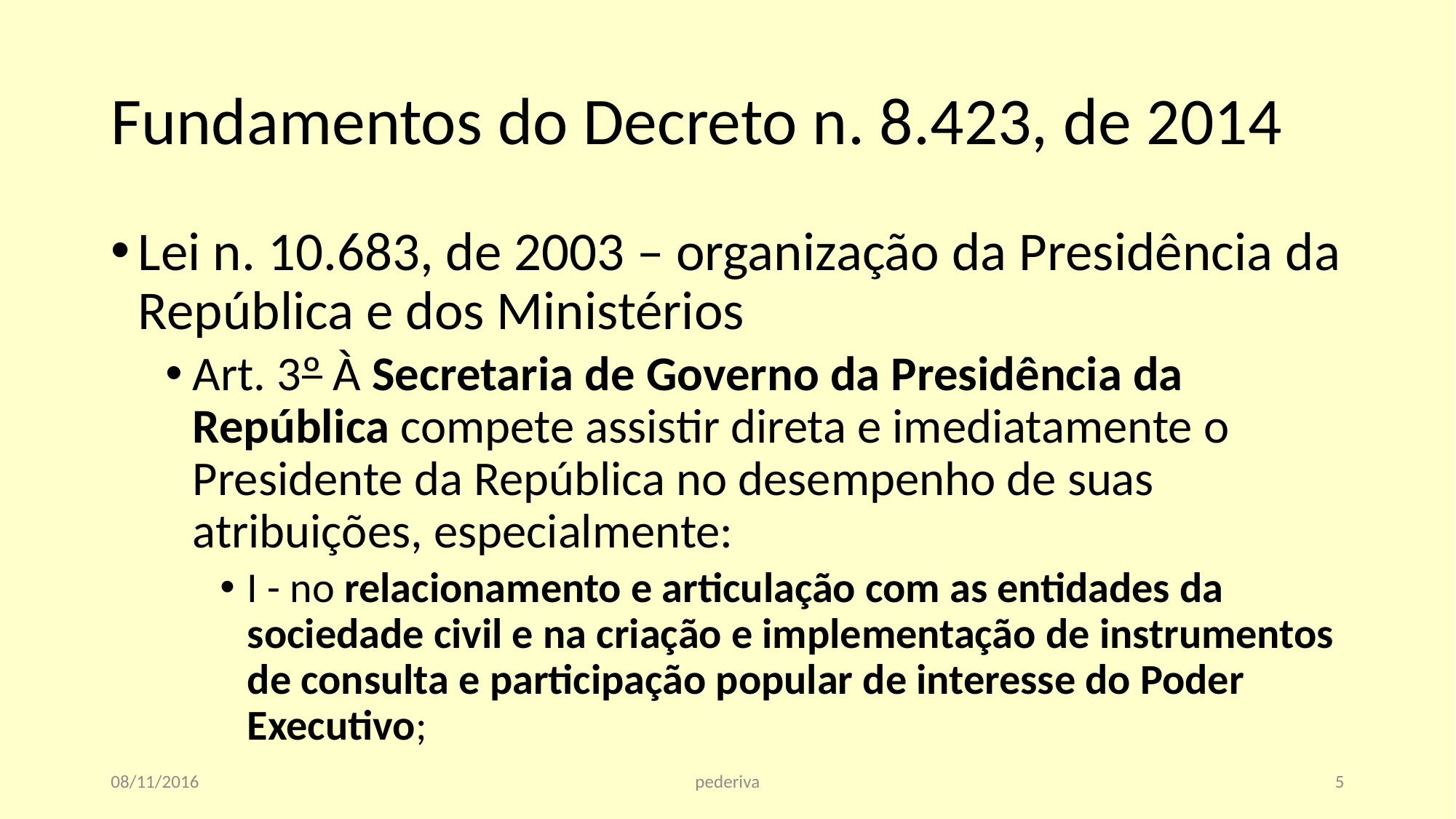

# Fundamentos do Decreto n. 8.423, de 2014
Lei n. 10.683, de 2003 – organização da Presidência da República e dos Ministérios
Art. 3º À Secretaria de Governo da Presidência da República compete assistir direta e imediatamente o Presidente da República no desempenho de suas atribuições, especialmente:
I - no relacionamento e articulação com as entidades da sociedade civil e na criação e implementação de instrumentos de consulta e participação popular de interesse do Poder Executivo;
08/11/2016
pederiva
5